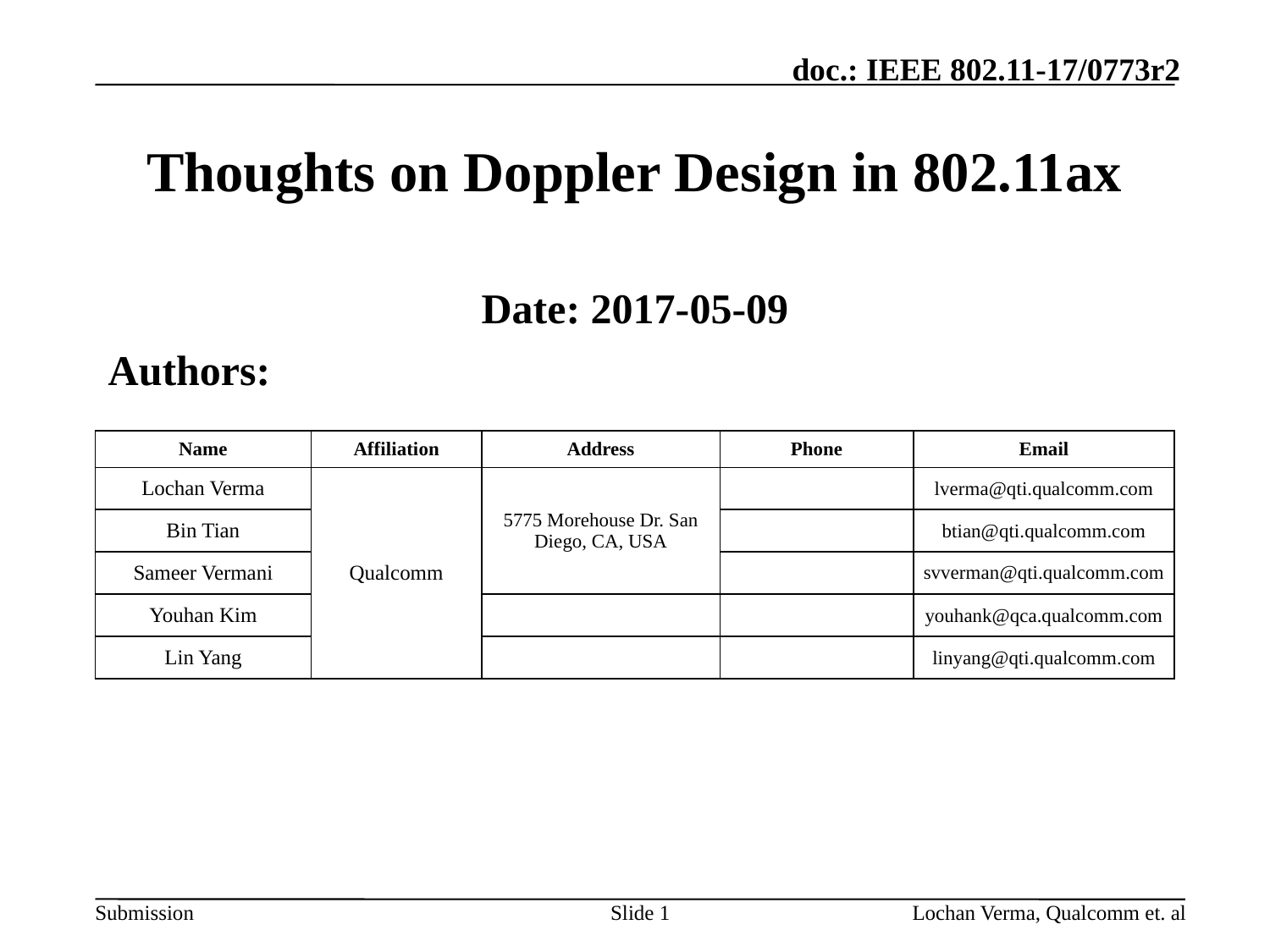

# Thoughts on Doppler Design in 802.11ax
Date: 2017-05-09
Authors:
| Name | Affiliation | Address | Phone | Email |
| --- | --- | --- | --- | --- |
| Lochan Verma | Qualcomm | 5775 Morehouse Dr. San Diego, CA, USA |  | lverma@qti.qualcomm.com |
| Bin Tian |  |  |  | btian@qti.qualcomm.com |
| Sameer Vermani |  |  |  | svverman@qti.qualcomm.com |
| Youhan Kim |  |  |  | youhank@qca.qualcomm.com |
| Lin Yang |  |  |  | linyang@qti.qualcomm.com |
Slide 1
Lochan Verma, Qualcomm et. al